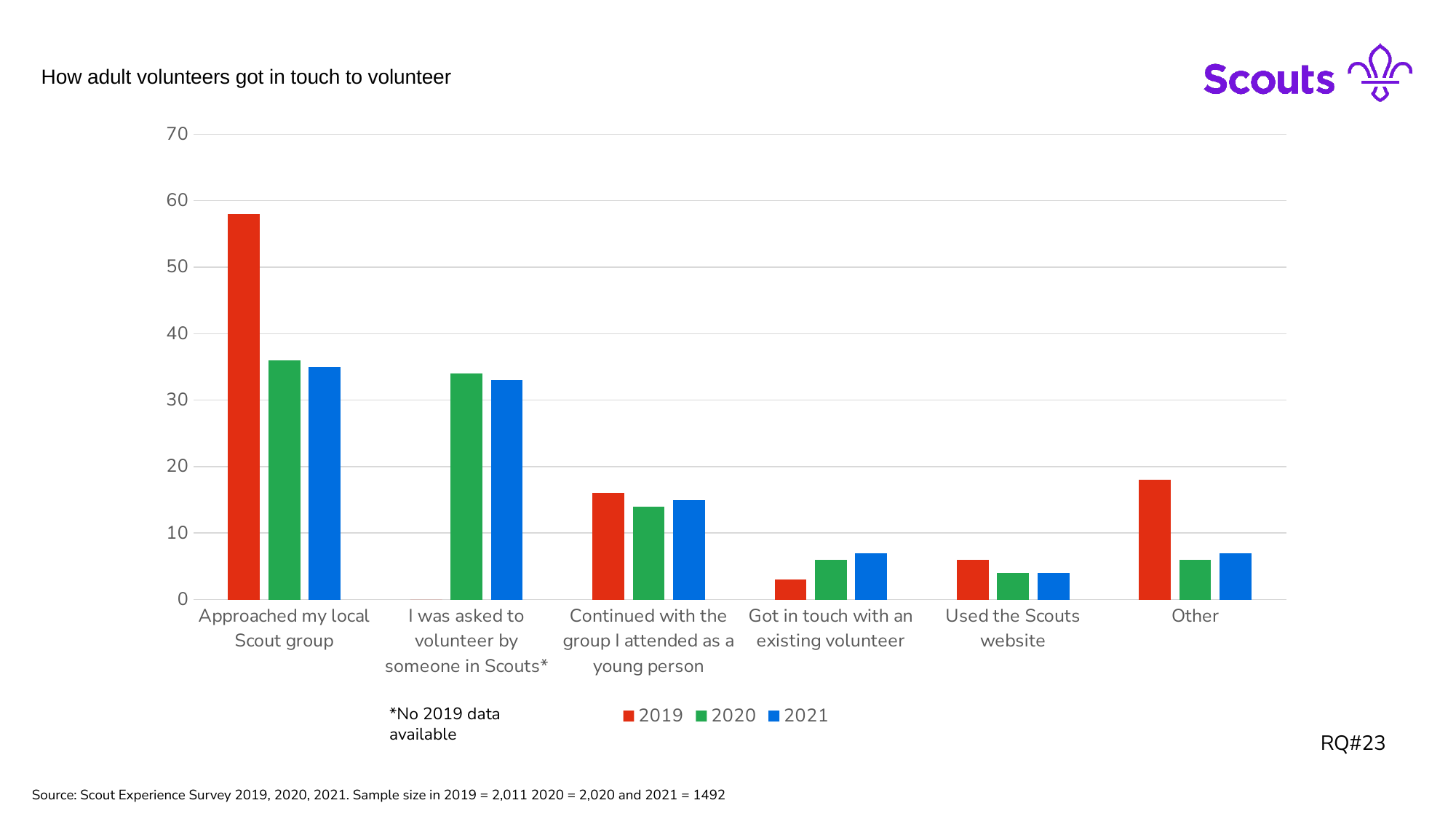

How adult volunteers got in touch to volunteer

### Chart

| Category | 2019 | 2020 | 2021 |
|---|---|---|---|
| Approached my local Scout group | 58.0 | 36.0 | 35.0 |
| I was asked to volunteer by someone in Scouts* | 0.0 | 34.0 | 33.0 |
| Continued with the group I attended as a young person | 16.0 | 14.0 | 15.0 |
| Got in touch with an existing volunteer | 3.0 | 6.0 | 7.0 |
| Used the Scouts website | 6.0 | 4.0 | 4.0 |
| Other | 18.0 | 6.0 | 7.0 |
*No 2019 data available
RQ#23
Source: Scout Experience Survey 2019, 2020, 2021. Sample size in 2019 = 2,011 2020 = 2,020 and 2021 = 1492